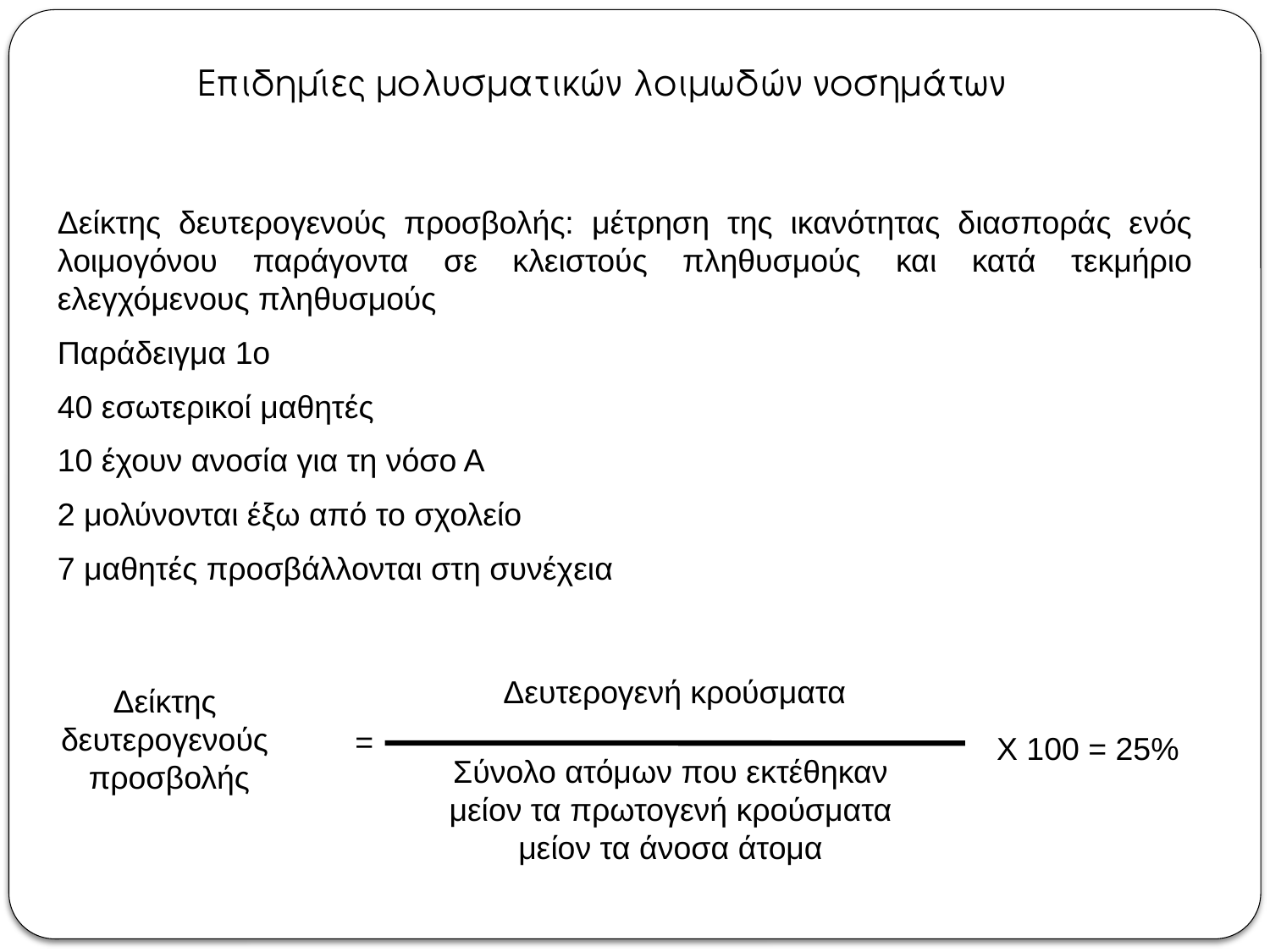

# Επιδημίες μολυσματικών λοιμωδών νοσημάτων
Δείκτης δευτερογενούς προσβολής: μέτρηση της ικανότητας διασποράς ενός λοιμογόνου παράγοντα σε κλειστούς πληθυσμούς και κατά τεκμήριο ελεγχόμενους πληθυσμούς
Παράδειγμα 1ο
40 εσωτερικοί μαθητές
10 έχουν ανοσία για τη νόσο Α
2 μολύνονται έξω από το σχολείο
7 μαθητές προσβάλλονται στη συνέχεια
Δευτερογενή κρούσματα
Δείκτης
δευτερογενούς
προσβολής
=
Χ 100 = 25%

Σύνολο ατόμων που εκτέθηκαν
μείον τα πρωτογενή κρούσματα
μείον τα άνοσα άτομα